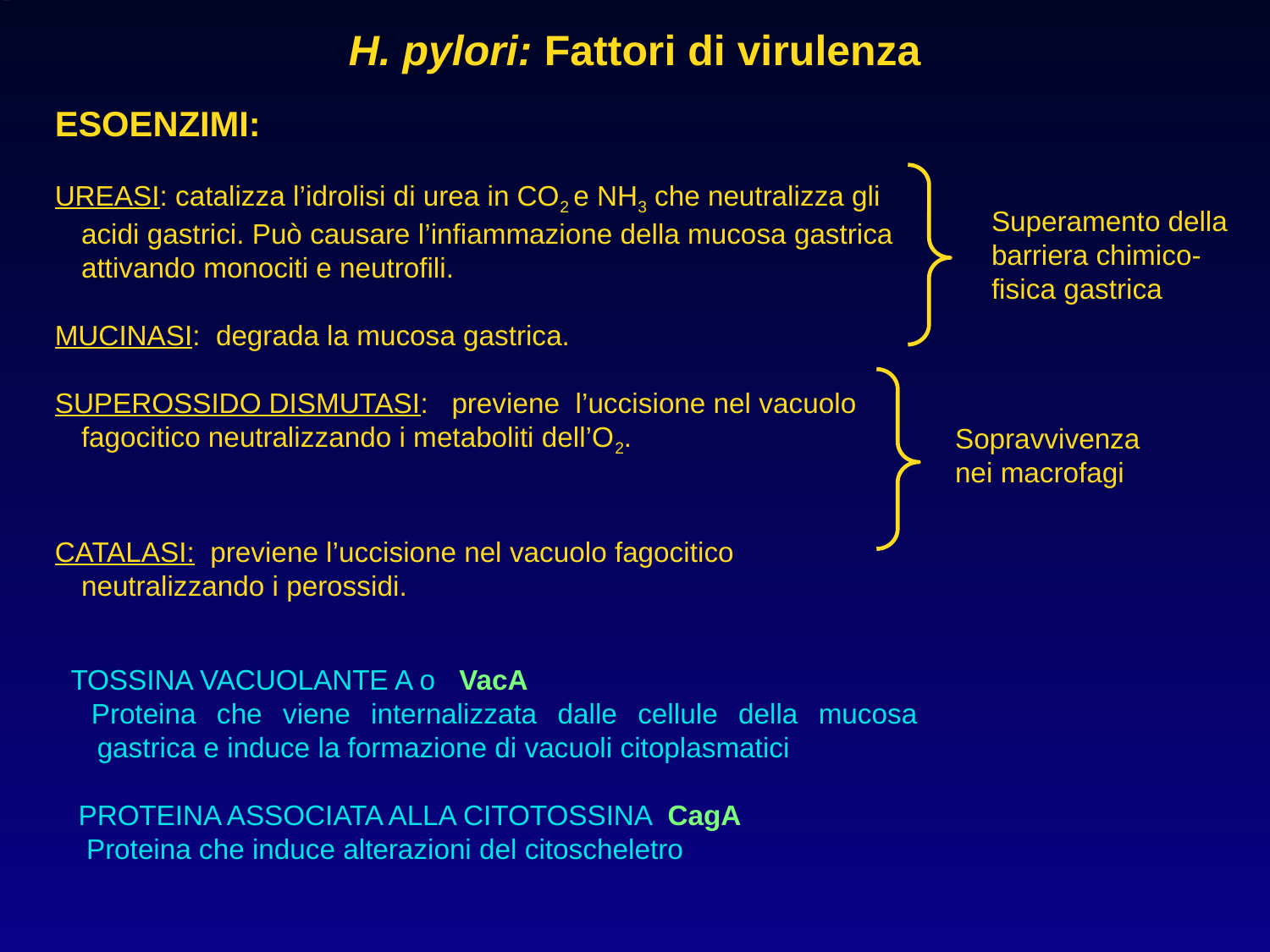

# H. pylori: Fattori di virulenza
ESOENZIMI:

UREASI: catalizza l’idrolisi di urea in CO2 e NH3 che neutralizza gli acidi gastrici. Può causare l’infiammazione della mucosa gastrica attivando monociti e neutrofili.

MUCINASI:  degrada la mucosa gastrica.

SUPEROSSIDO DISMUTASI:   previene  l’uccisione nel vacuolo fagocitico neutralizzando i metaboliti dell’O2.

CATALASI:  previene l’uccisione nel vacuolo fagocitico neutralizzando i perossidi.

Superamento della barriera chimico-fisica gastrica

Sopravvivenza nei macrofagi
TOSSINA VACUOLANTE A o   VacA
 Proteina che viene internalizzata dalle cellule della mucosa gastrica e induce la formazione di vacuoli citoplasmatici

 PROTEINA ASSOCIATA ALLA CITOTOSSINA  CagA
  Proteina che induce alterazioni del citoscheletro